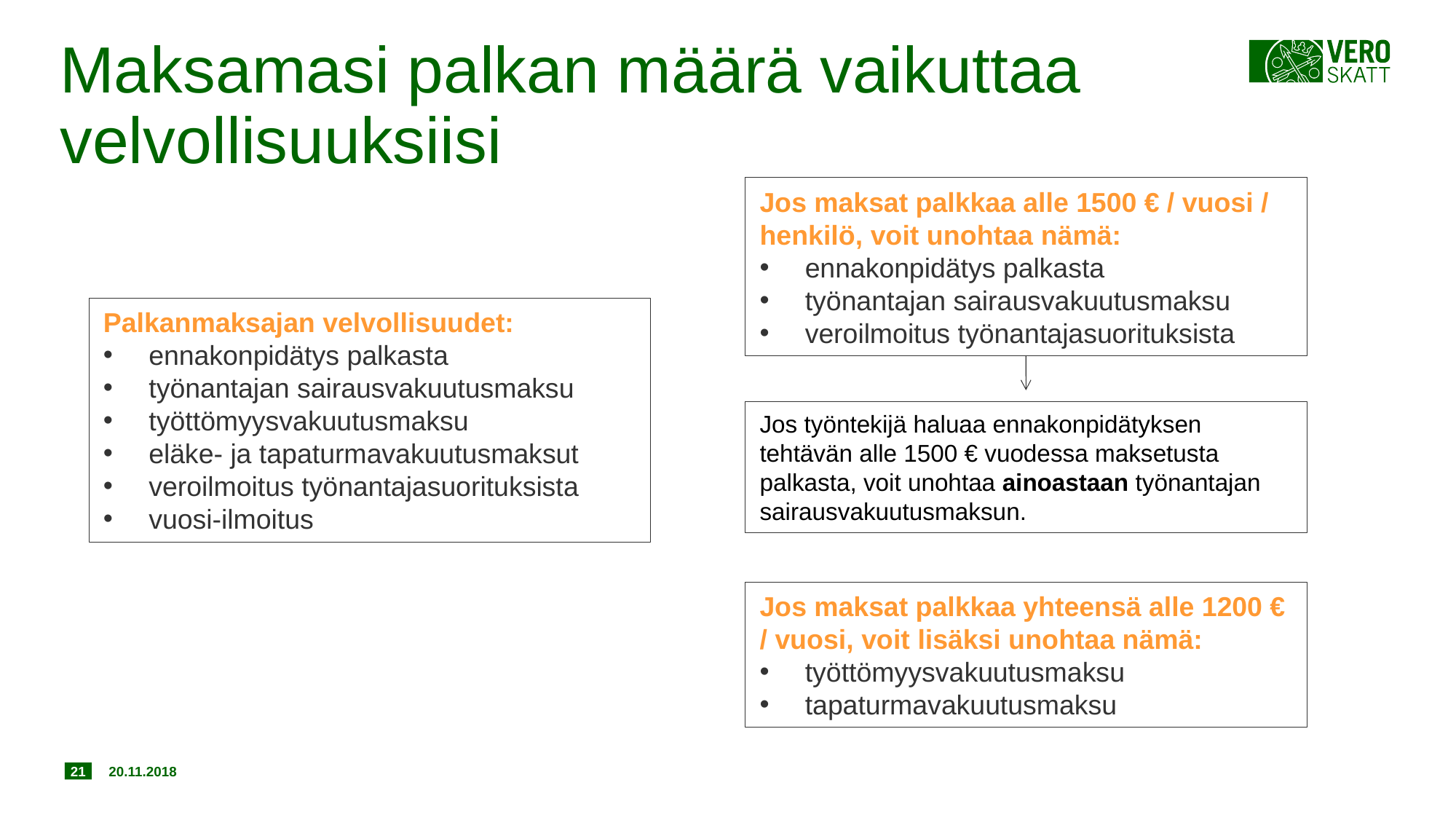

# Maksamasi palkan määrä vaikuttaa velvollisuuksiisi
Jos maksat palkkaa alle 1500 € / vuosi / henkilö, voit unohtaa nämä:
ennakonpidätys palkasta
työnantajan sairausvakuutusmaksu
veroilmoitus työnantajasuorituksista
Palkanmaksajan velvollisuudet:
ennakonpidätys palkasta
työnantajan sairausvakuutusmaksu
työttömyysvakuutusmaksu
eläke- ja tapaturmavakuutusmaksut
veroilmoitus työnantajasuorituksista
vuosi-ilmoitus
Jos työntekijä haluaa ennakonpidätyksen tehtävän alle 1500 € vuodessa maksetusta palkasta, voit unohtaa ainoastaan työnantajan sairausvakuutusmaksun.
Jos maksat palkkaa yhteensä alle 1200 € / vuosi, voit lisäksi unohtaa nämä:
työttömyysvakuutusmaksu
tapaturmavakuutusmaksu
21
20.11.2018